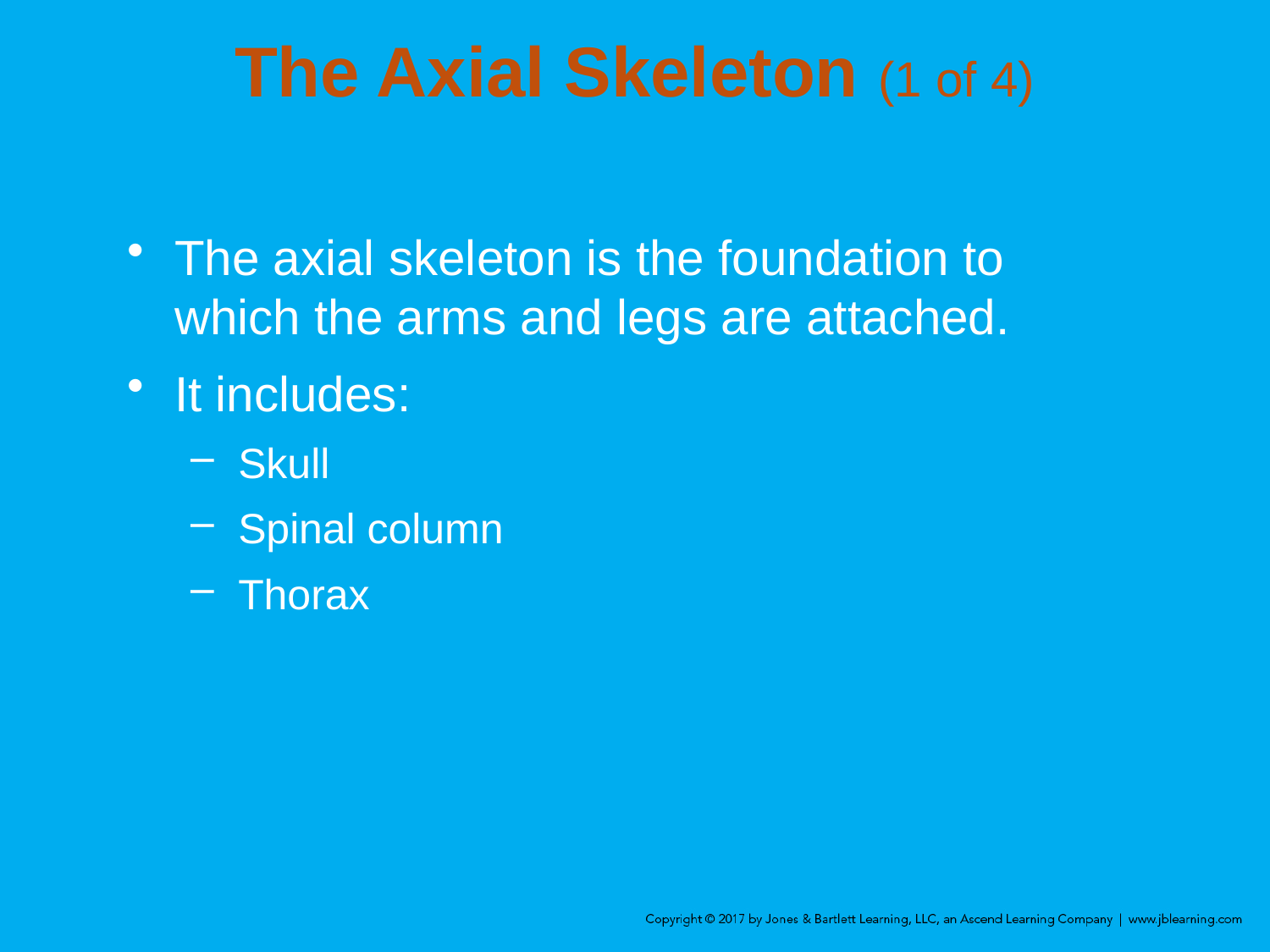

# The Axial Skeleton (1 of 4)
The axial skeleton is the foundation to which the arms and legs are attached.
It includes:
Skull
Spinal column
Thorax